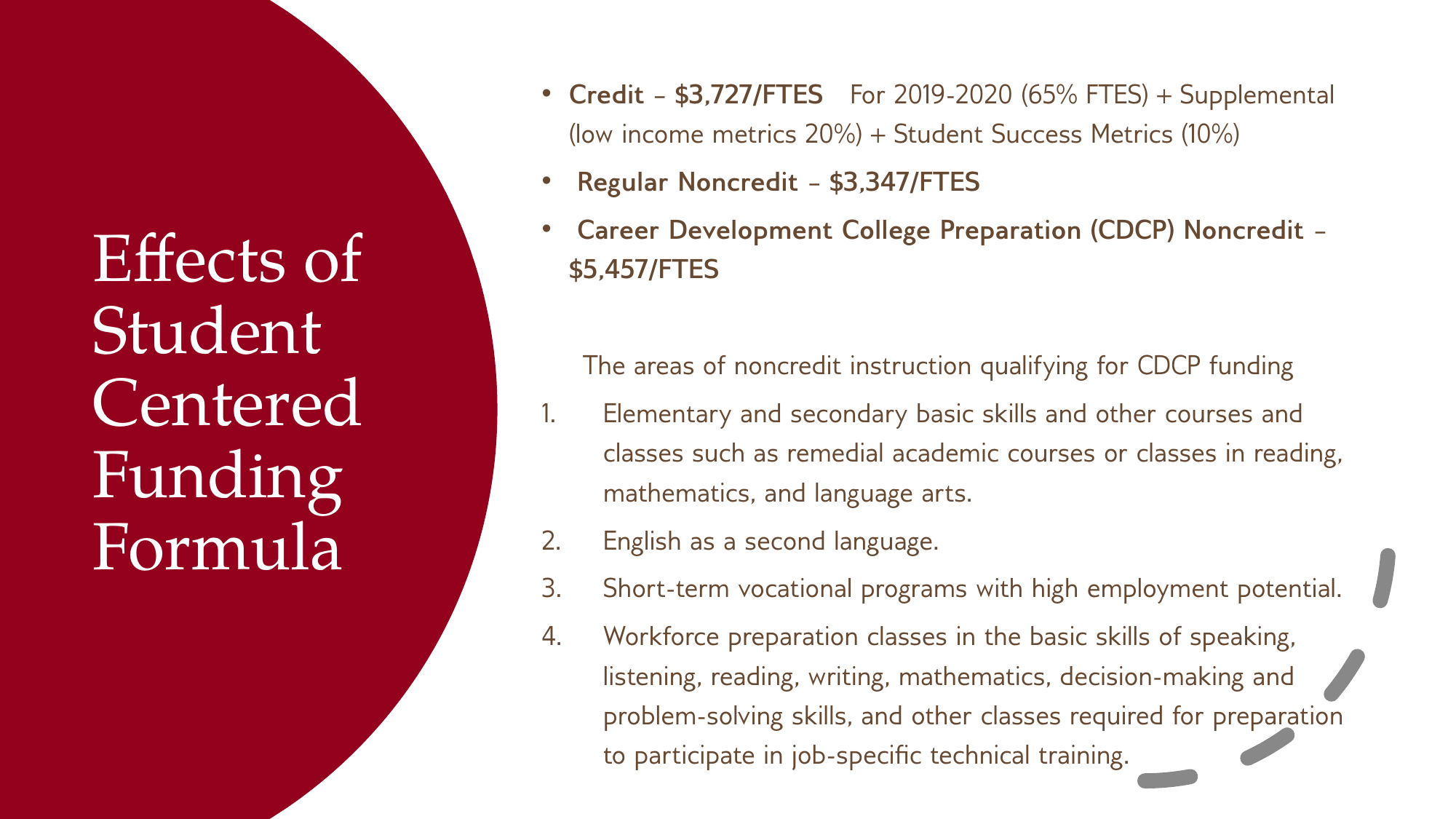

Credit – $3,727/FTES   For 2019-2020 (65% FTES) + Supplemental (low income metrics 20%) + Student Success Metrics (10%)
 Regular Noncredit – $3,347/FTES
 Career Development College Preparation (CDCP) Noncredit – $5,457/FTES

     The areas of noncredit instruction qualifying for CDCP funding
Elementary and secondary basic skills and other courses and classes such as remedial academic courses or classes in reading, mathematics, and language arts.
English as a second language.
Short-term vocational programs with high employment potential.
Workforce preparation classes in the basic skills of speaking, listening, reading, writing, mathematics, decision-making and problem-solving skills, and other classes required for preparation to participate in job-specific technical training.
# Effects of Student Centered Funding Formula